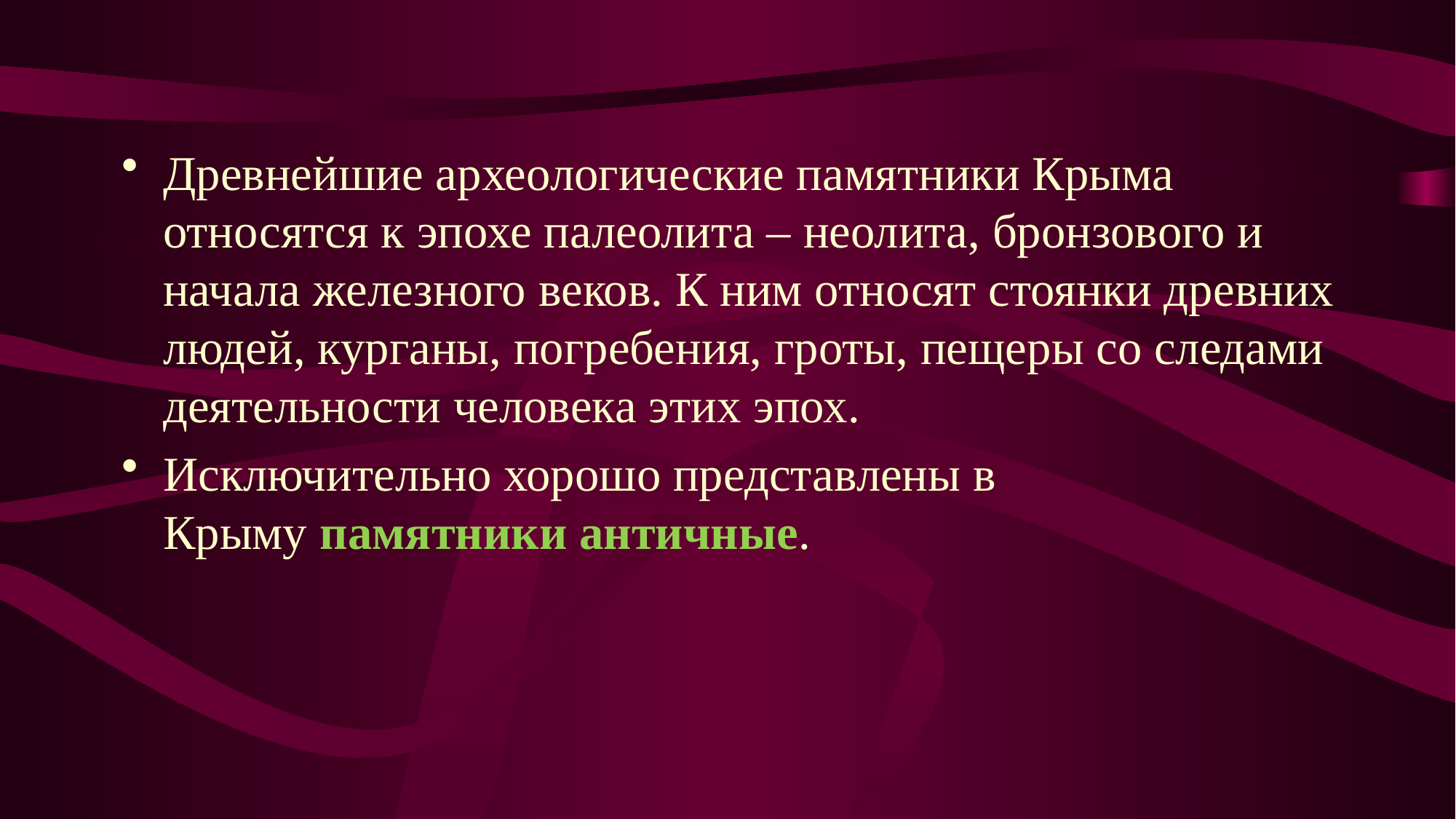

Древнейшие археологические памятники Крыма относятся к эпохе палеолита – неолита, бронзового и начала железного веков. К ним относят стоянки древних людей, курганы, погребения, гроты, пещеры со следами деятельности человека этих эпох.
Исключительно хорошо представлены в Крыму памятники античные.